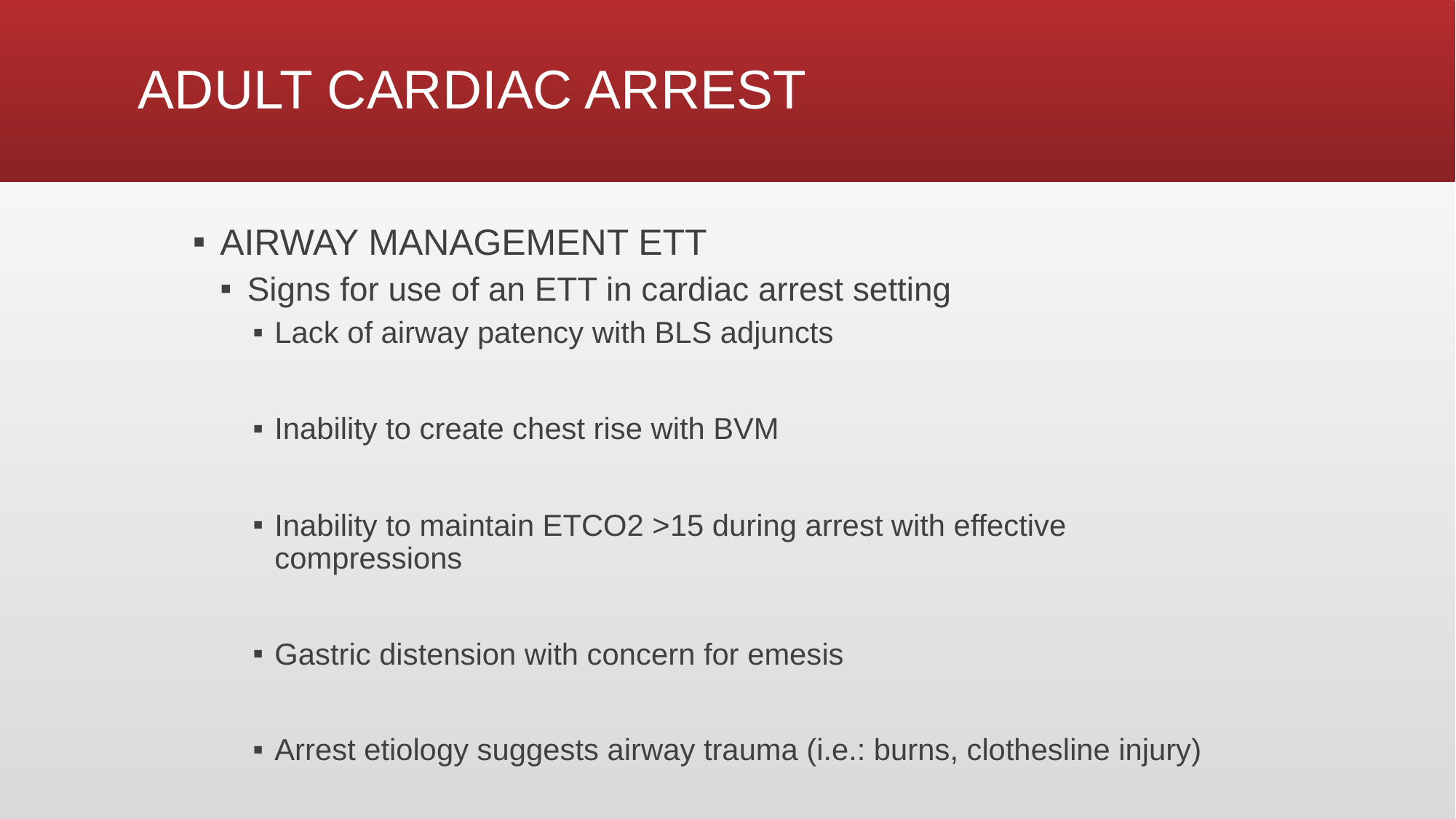

# ADULT CARDIAC ARREST
AIRWAY MANAGEMENT ETT
Signs for use of an ETT in cardiac arrest setting
Lack of airway patency with BLS adjuncts

Inability to create chest rise with BVM

Inability to maintain ETCO2 >15 during arrest with effective compressions

Gastric distension with concern for emesis

Arrest etiology suggests airway trauma (i.e.: burns, clothesline injury)